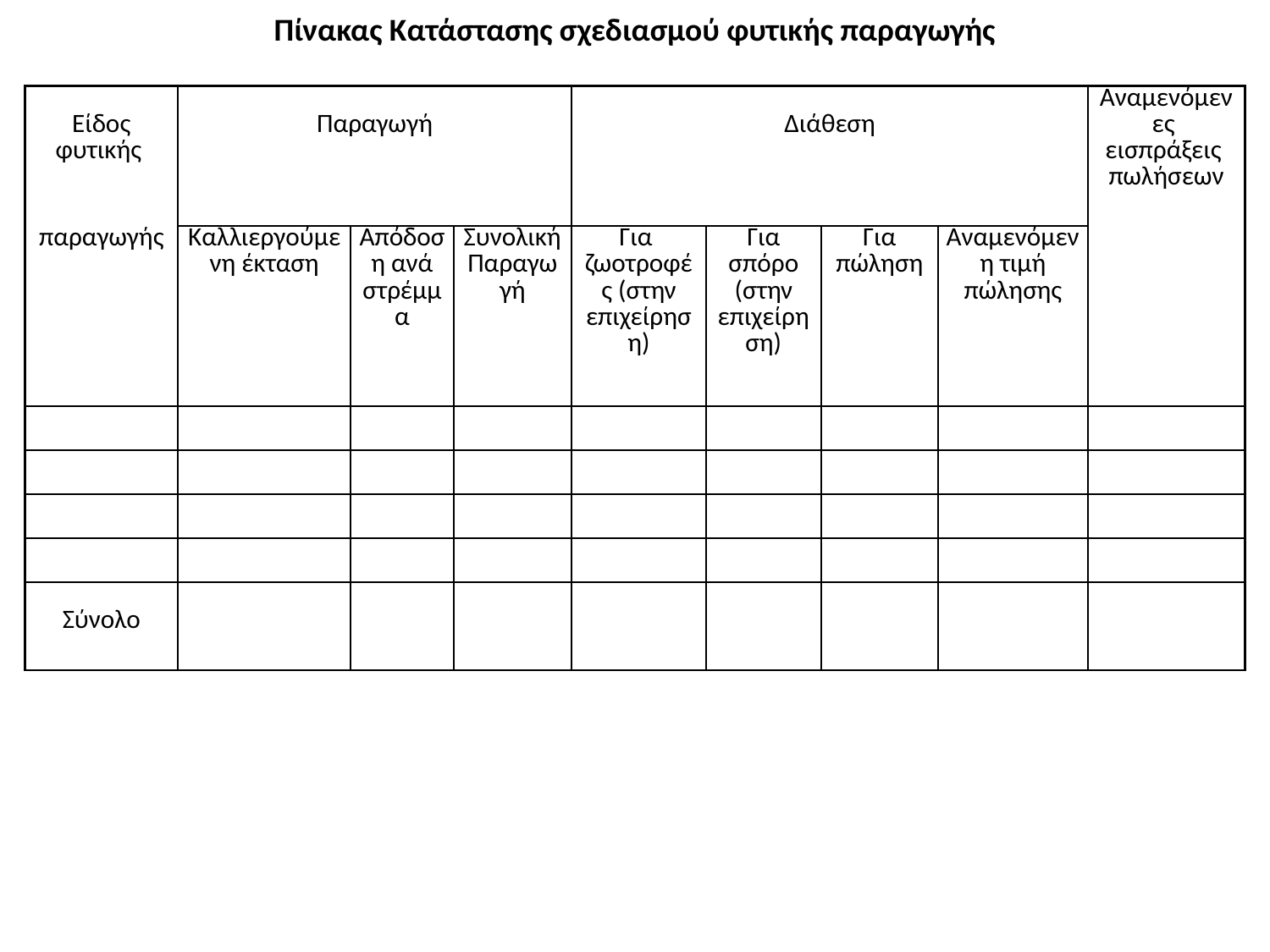

Πίνακας Κατάστασης σχεδιασμού φυτικής παραγωγής

| Είδος φυτικής | Παραγωγή |  |  | Διάθεση |  |  |  | Αναμενόμενες εισπράξεις πωλήσεων |
| --- | --- | --- | --- | --- | --- | --- | --- | --- |
| παραγωγής | Καλλιεργούμενη έκταση | Απόδοση ανά στρέμμα | Συνολική Παραγωγή | Για ζωοτροφές (στην επιχείρηση) | Για σπόρο (στην επιχείρηση) | Για πώληση | Αναμενόμενη τιμή πώλησης |  |
|  |  |  |  |  |  |  |  |  |
|  |  |  |  |  |  |  |  |  |
|  |  |  |  |  |  |  |  |  |
|  |  |  |  |  |  |  |  |  |
| Σύνολο |  |  |  |  |  |  |  |  |